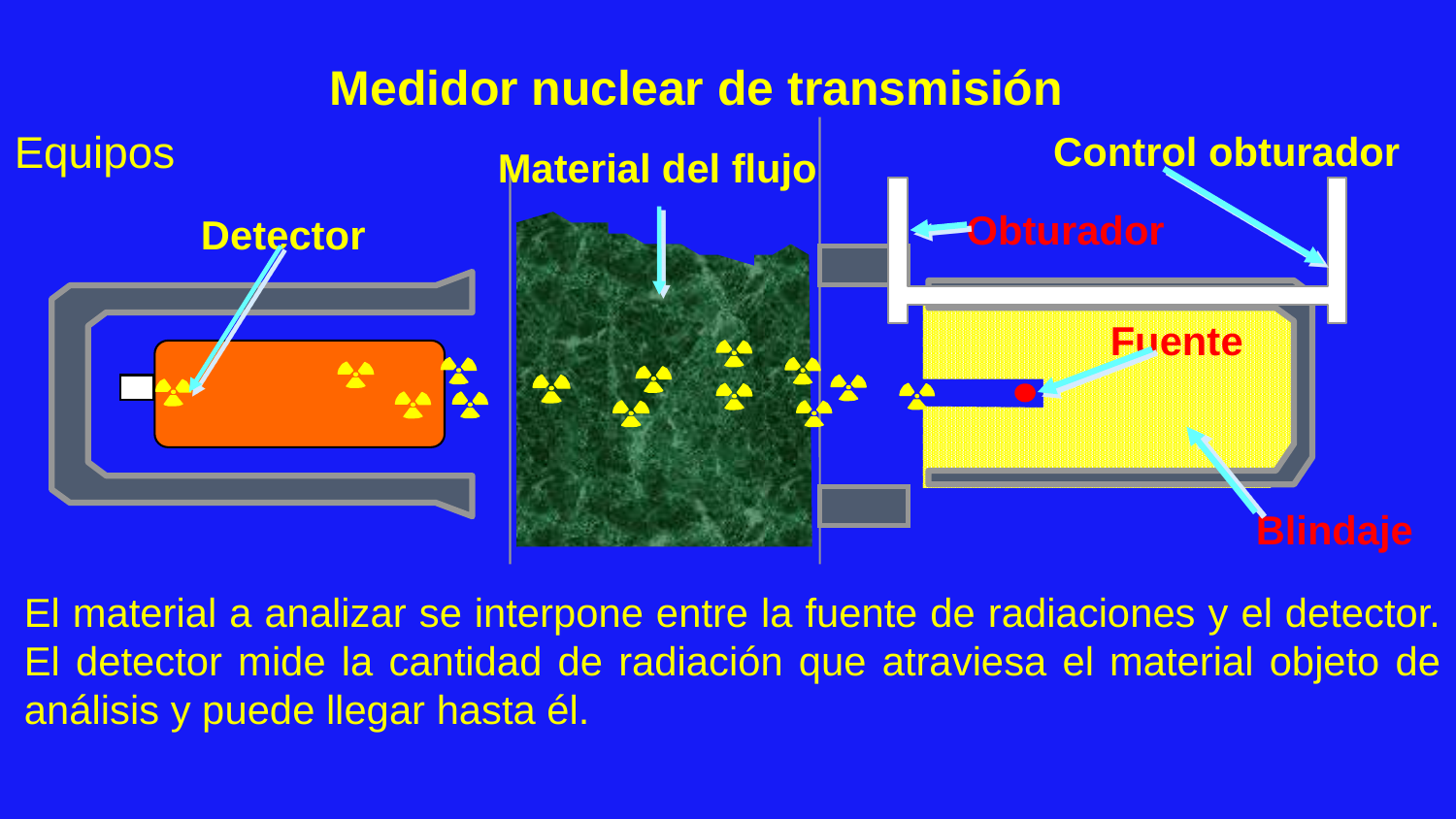

Medidor nuclear de transmisión
Equipos

Control obturador
Material del flujo

Obturador

Detector

Fuente

Blindaje
El material a analizar se interpone entre la fuente de radiaciones y el detector. El detector mide la cantidad de radiación que atraviesa el material objeto de análisis y puede llegar hasta él.